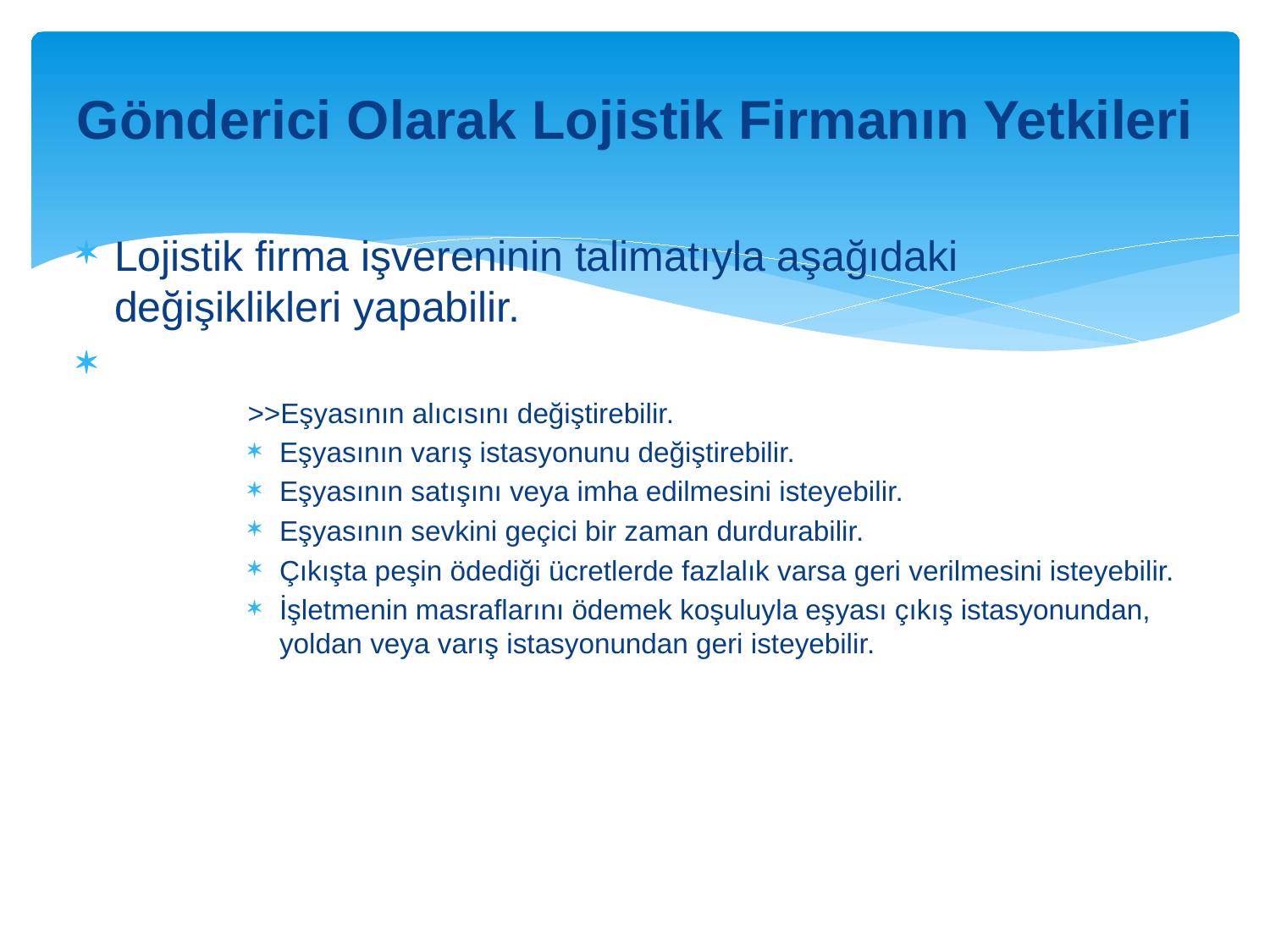

# Gönderici Olarak Lojistik Firmanın Yetkileri
Lojistik firma işvereninin talimatıyla aşağıdaki değişiklikleri yapabilir.

>>Eşyasının alıcısını değiştirebilir.
Eşyasının varış istasyonunu değiştirebilir.
Eşyasının satışını veya imha edilmesini isteyebilir.
Eşyasının sevkini geçici bir zaman durdurabilir.
Çıkışta peşin ödediği ücretlerde fazlalık varsa geri verilmesini isteyebilir.
İşletmenin masraflarını ödemek koşuluyla eşyası çıkış istasyonundan, yoldan veya varış istasyonundan geri isteyebilir.